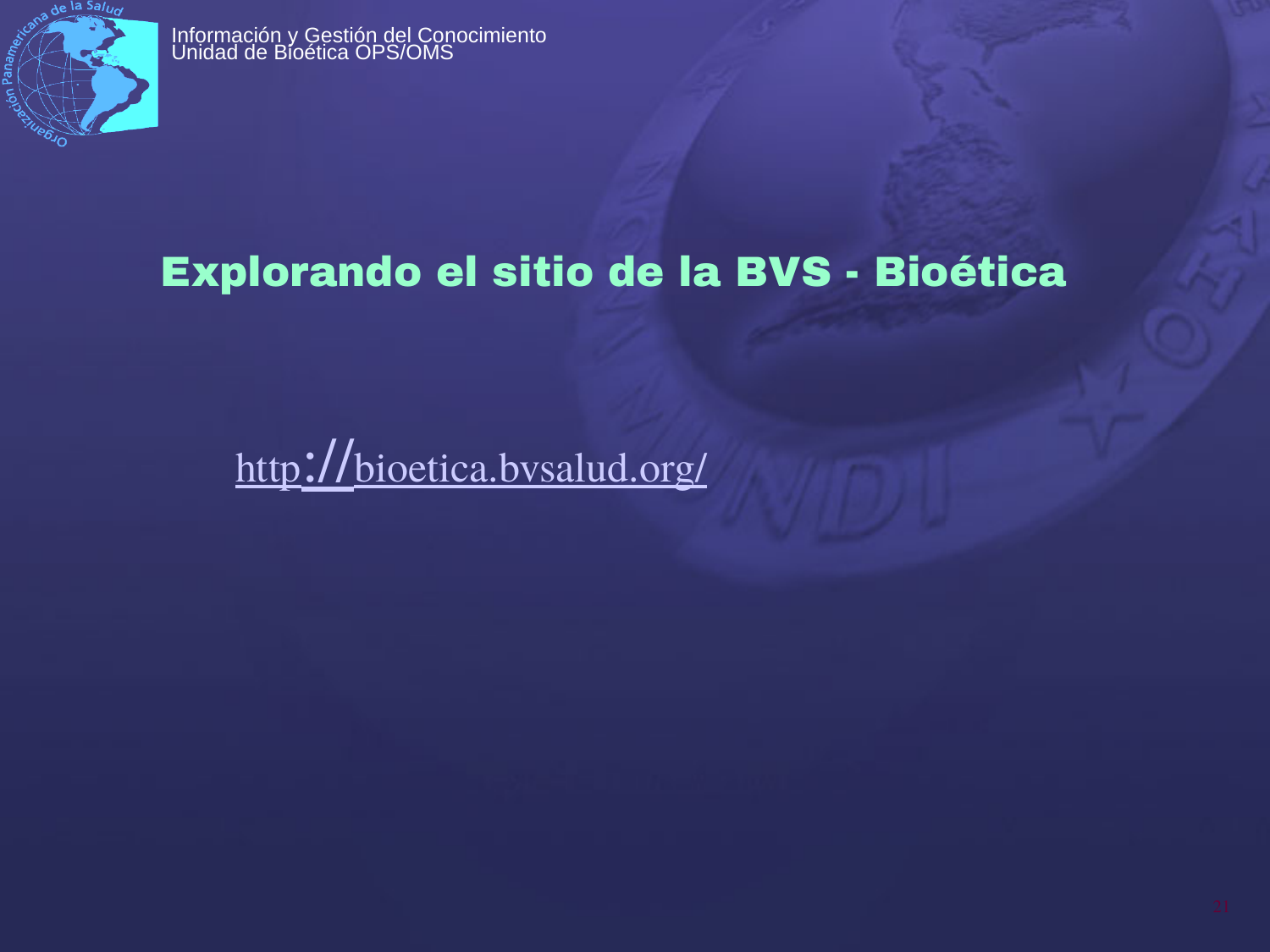

# Explorando el sitio de la BVS - Bioética

http://bioetica.bvsalud.org/